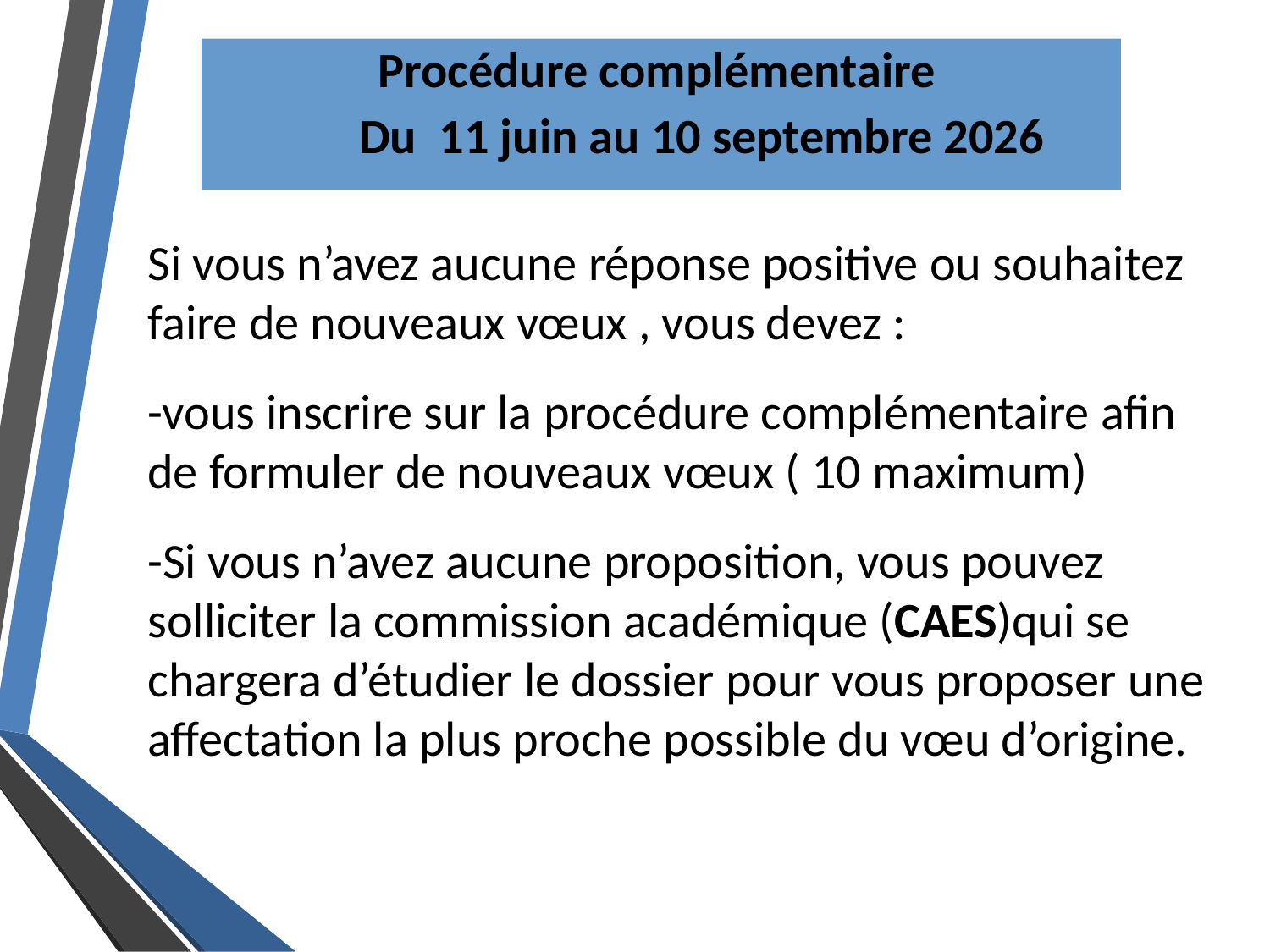

Procédure complémentaire
       Du  11 juin au 10 septembre 2026
Si vous n’avez aucune réponse positive ou souhaitez faire de nouveaux vœux , vous devez :
-vous inscrire sur la procédure complémentaire afin de formuler de nouveaux vœux ( 10 maximum)
-Si vous n’avez aucune proposition, vous pouvez solliciter la commission académique (CAES)qui se chargera d’étudier le dossier pour vous proposer une affectation la plus proche possible du vœu d’origine.